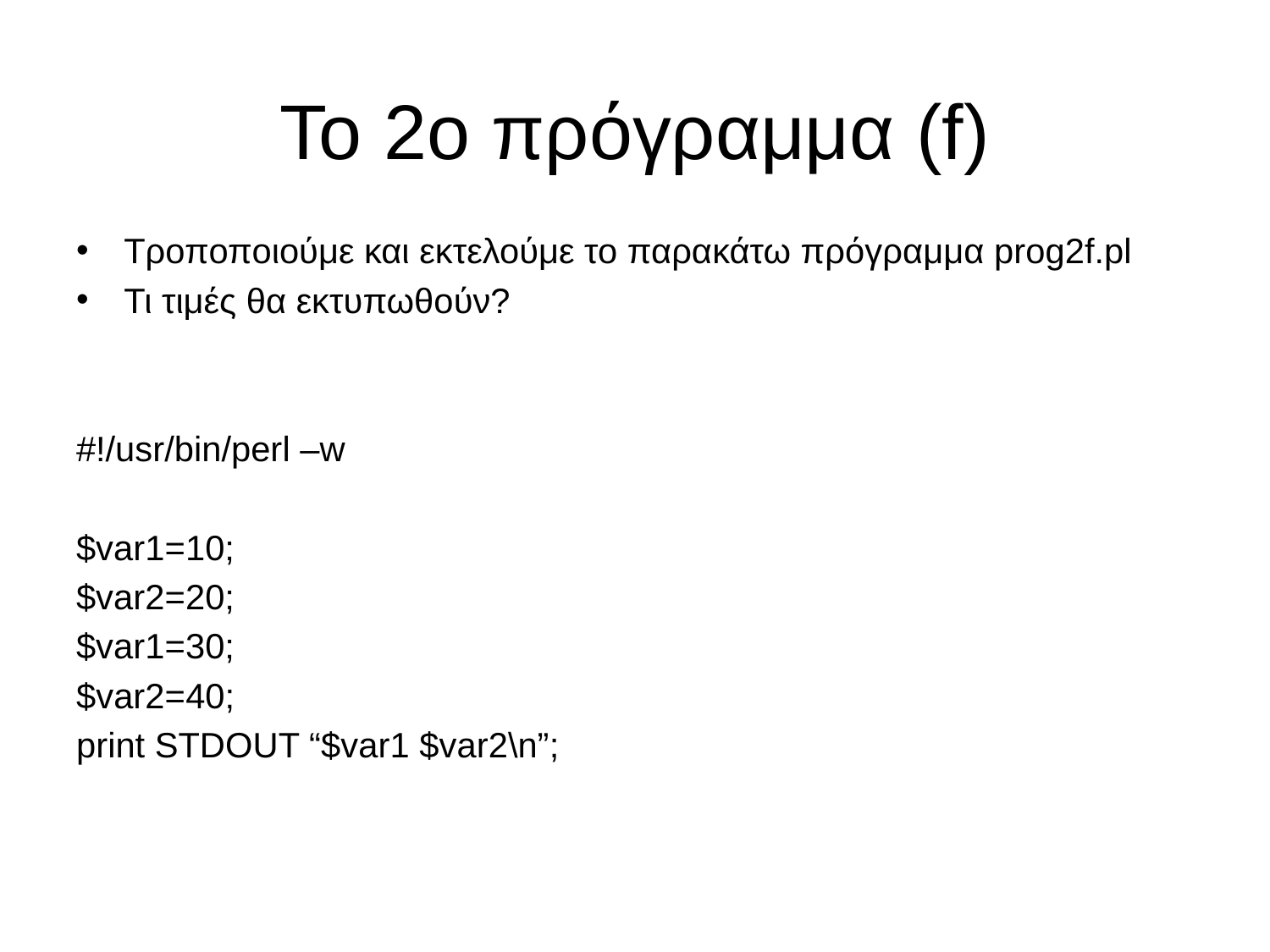

# To 2o πρόγραμμα (f)
Τροποποιούμε και εκτελούμε το παρακάτω πρόγραμμα prog2f.pl
Τι τιμές θα εκτυπωθούν?

#!/usr/bin/perl –w

$var1=10;
$var2=20;
$var1=30;
$var2=40;
print STDOUT “$var1 $var2\n”;